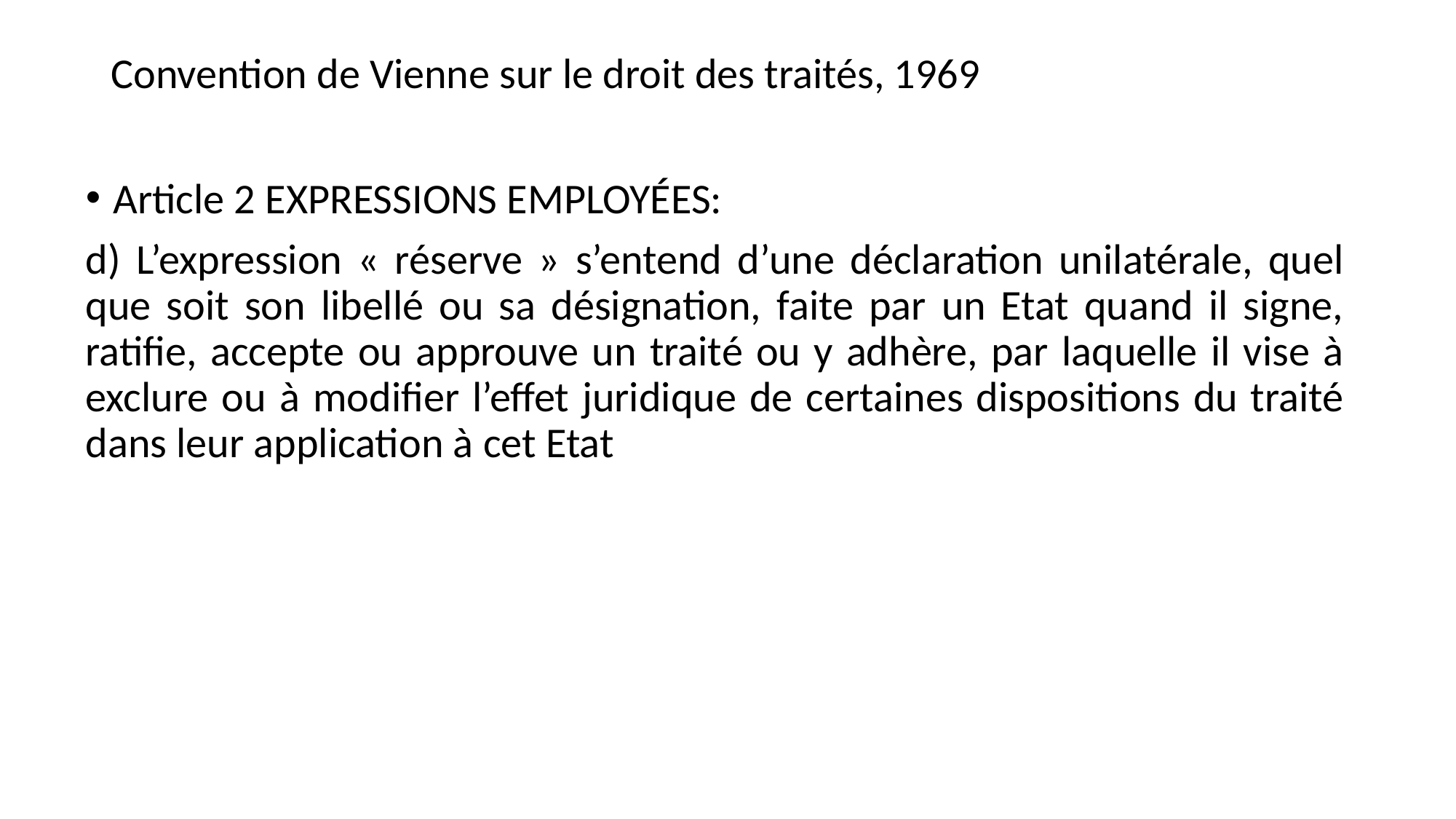

# Convention de Vienne sur le droit des traités, 1969

Article 2 EXPRESSIONS EMPLOYÉES:
d) L’expression « réserve » s’entend d’une déclaration unilatérale, quel que soit son libellé ou sa désignation, faite par un Etat quand il signe, ratifie, accepte ou approuve un traité ou y adhère, par laquelle il vise à exclure ou à modifier l’effet juridique de certaines dispositions du traité dans leur application à cet Etat